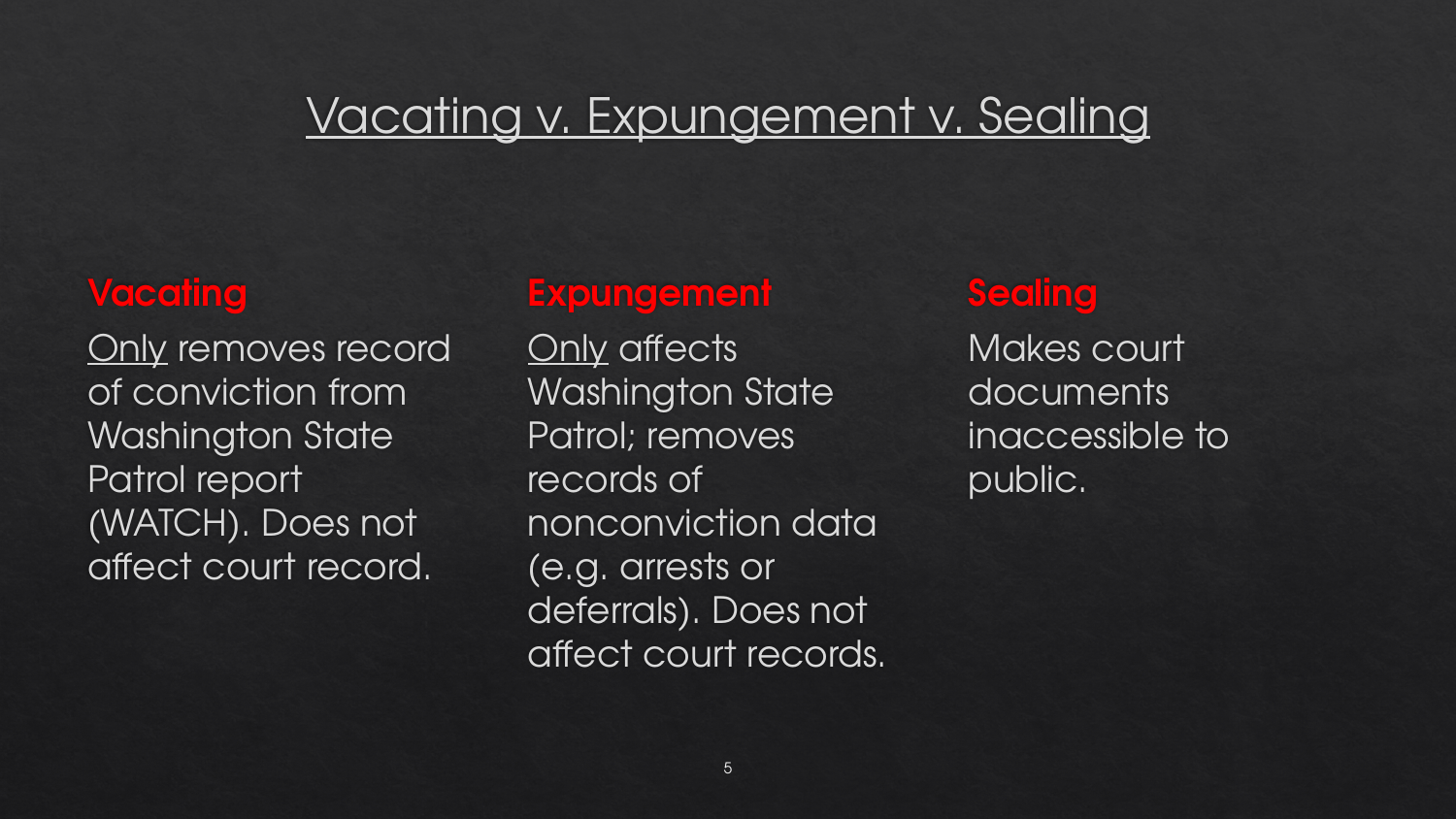

# Vacating v. Expungement v. Sealing
Vacating
Only removes record of conviction from Washington State Patrol report (WATCH). Does not affect court record.
Expungement
Only affects Washington State Patrol; removes records of nonconviction data (e.g. arrests or deferrals). Does not affect court records.
Sealing
Makes court documents inaccessible to public.

5